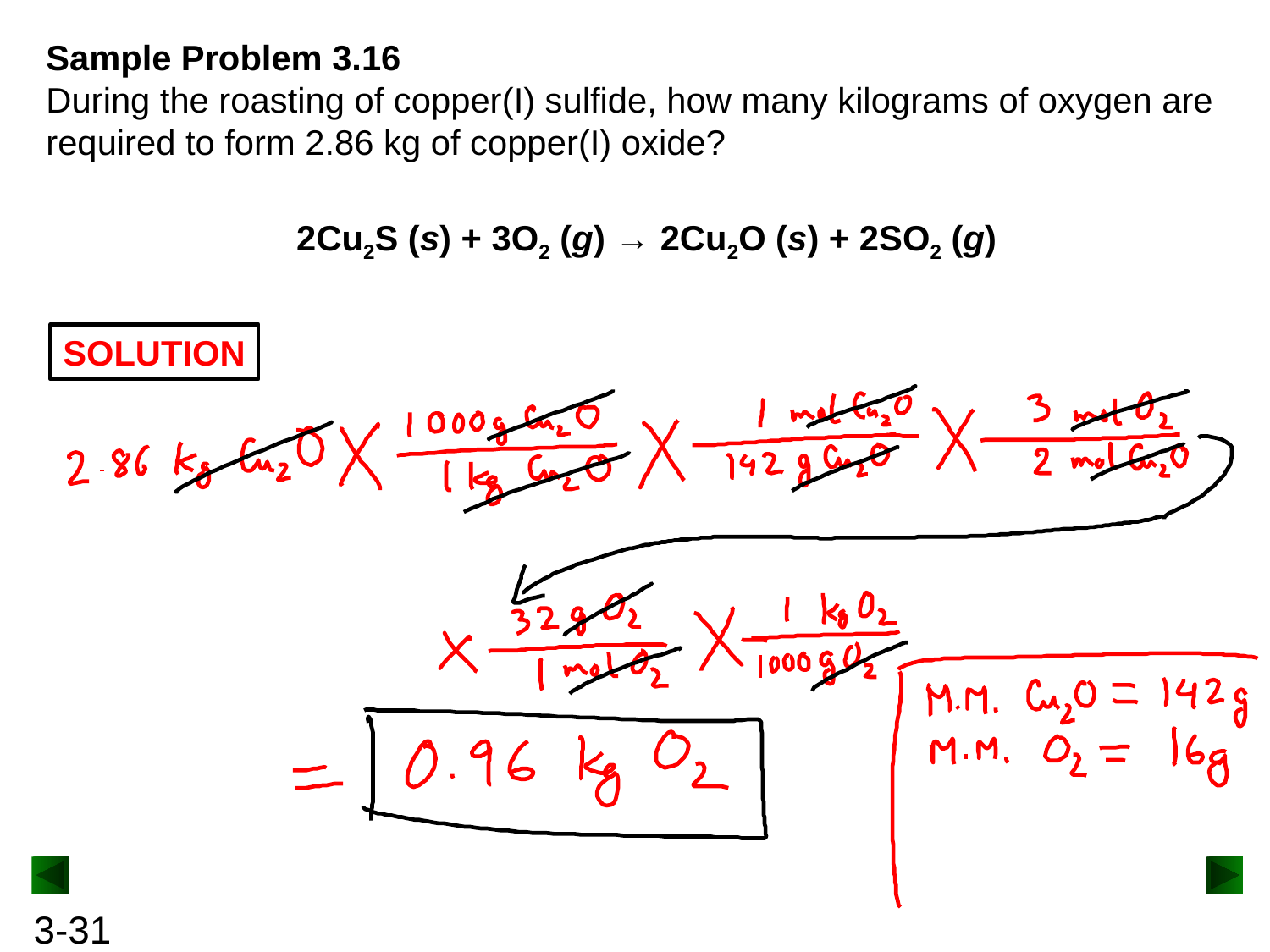

Sample Problem 3.16
During the roasting of copper(I) sulfide, how many kilograms of oxygen are required to form 2.86 kg of copper(I) oxide?
2Cu2S (s) + 3O2 (g) → 2Cu2O (s) + 2SO2 (g)
SOLUTION